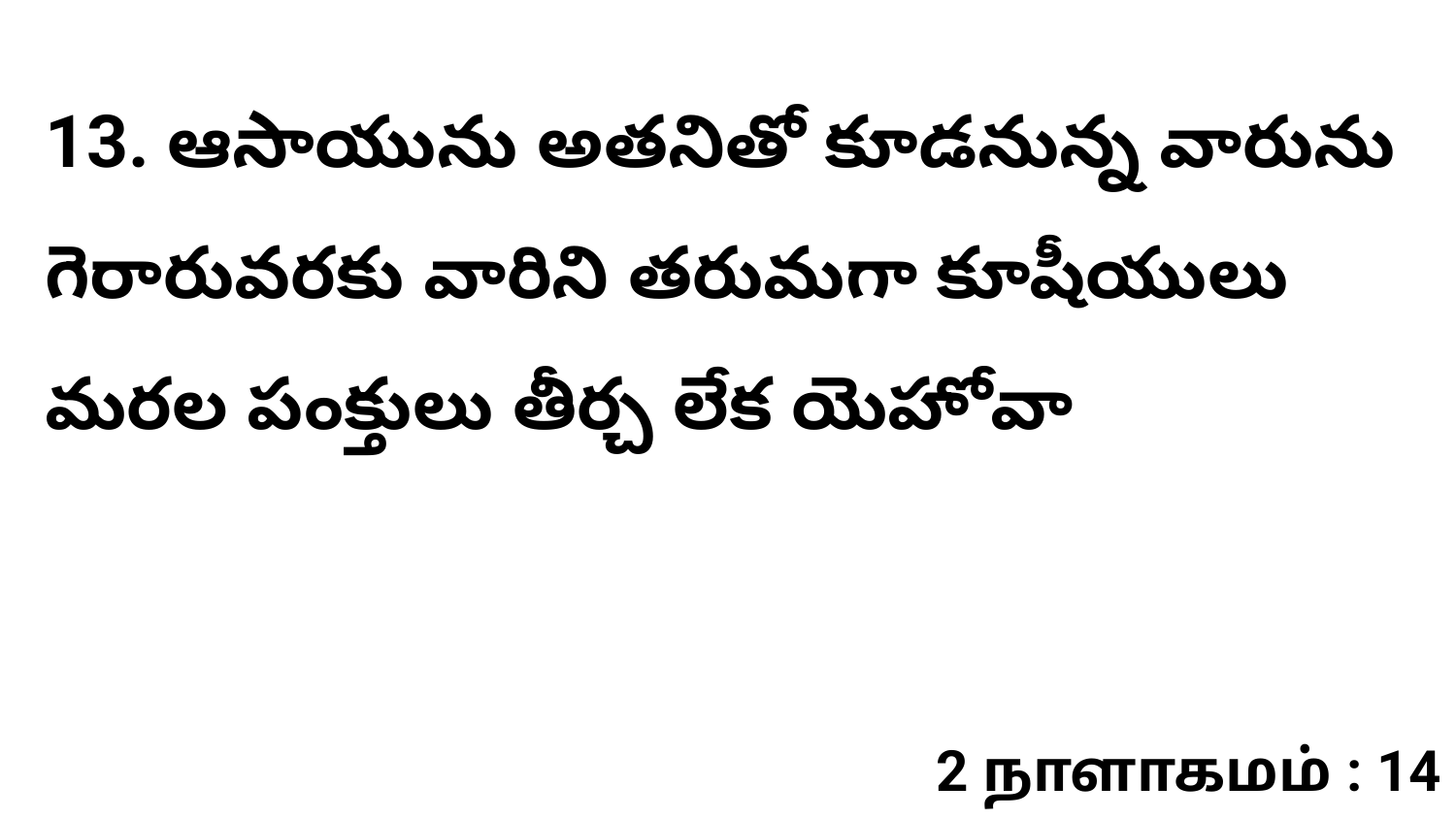

13. ఆసాయును అతనితో కూడనున్న వారును గెరారువరకు వారిని తరుమగా కూషీయులు మరల పంక్తులు తీర్చ లేక యెహోవా
2 நாளாகமம் : 14